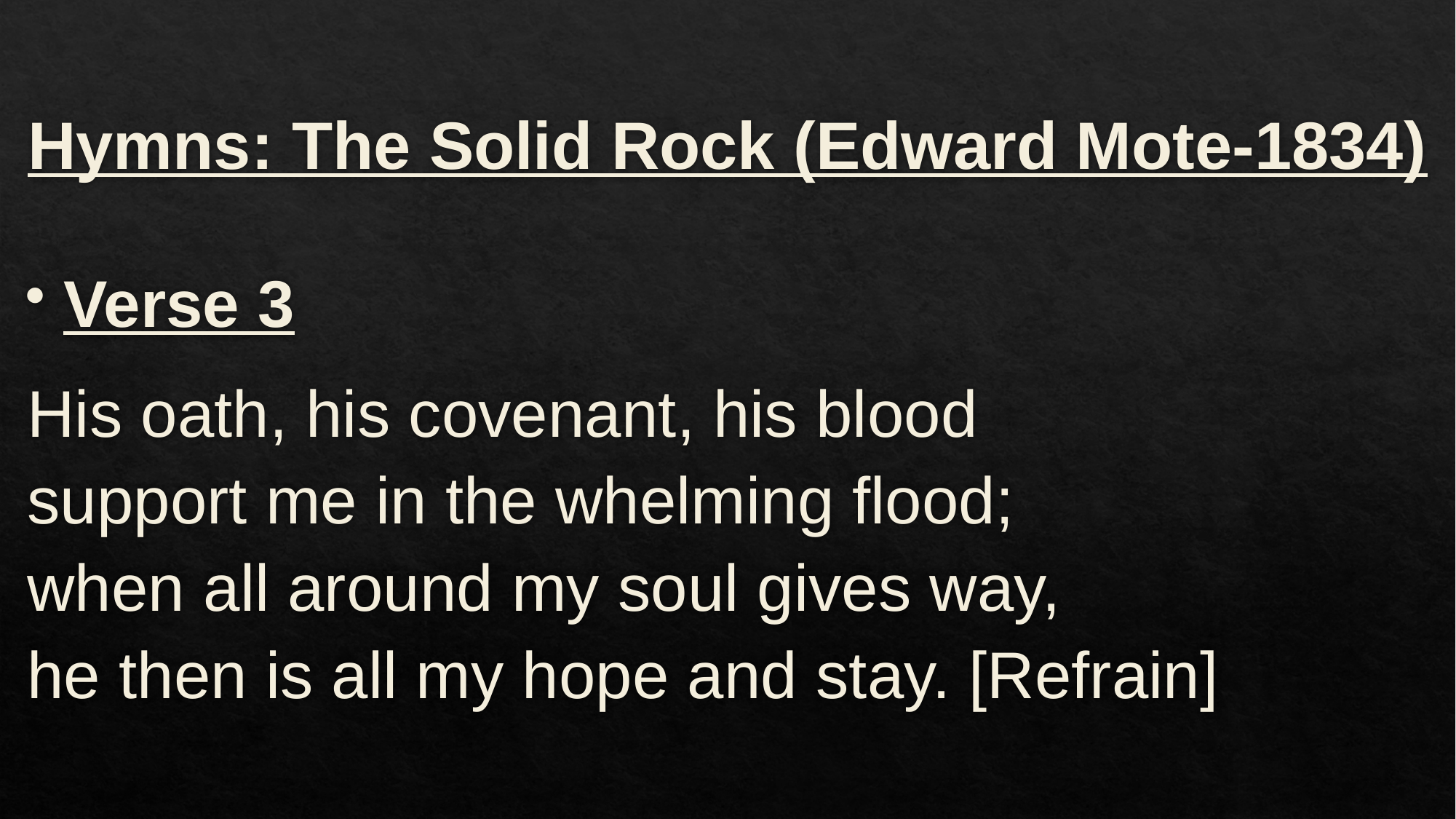

# Hymns: The Solid Rock (Edward Mote-1834)
Verse 3
His oath, his covenant, his blood
support me in the whelming flood;
when all around my soul gives way,
he then is all my hope and stay. [Refrain]